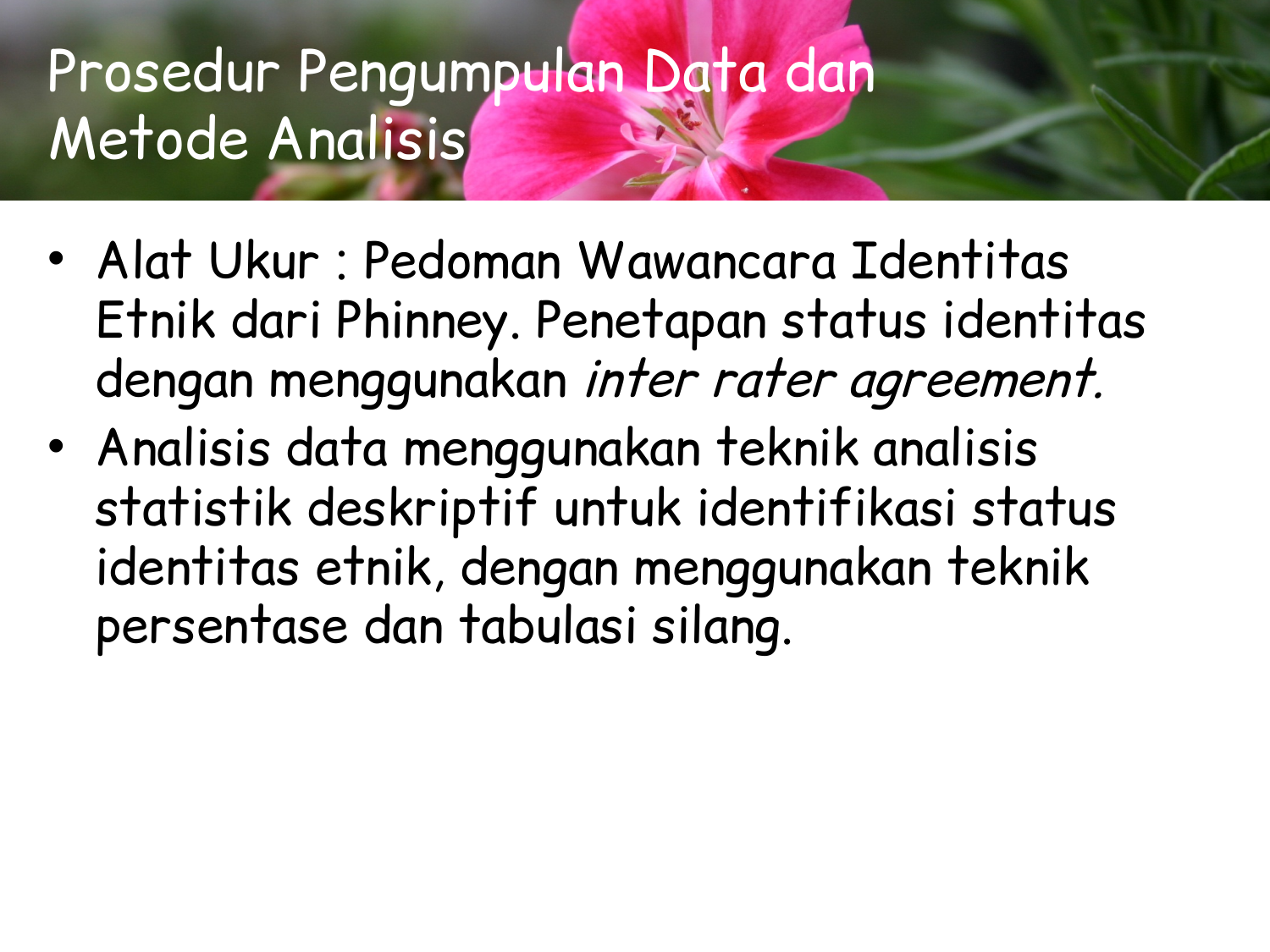

# Prosedur Pengumpulan Data dan Metode Analisis
Alat Ukur : Pedoman Wawancara Identitas Etnik dari Phinney. Penetapan status identitas dengan menggunakan inter rater agreement.
Analisis data menggunakan teknik analisis statistik deskriptif untuk identifikasi status identitas etnik, dengan menggunakan teknik persentase dan tabulasi silang.